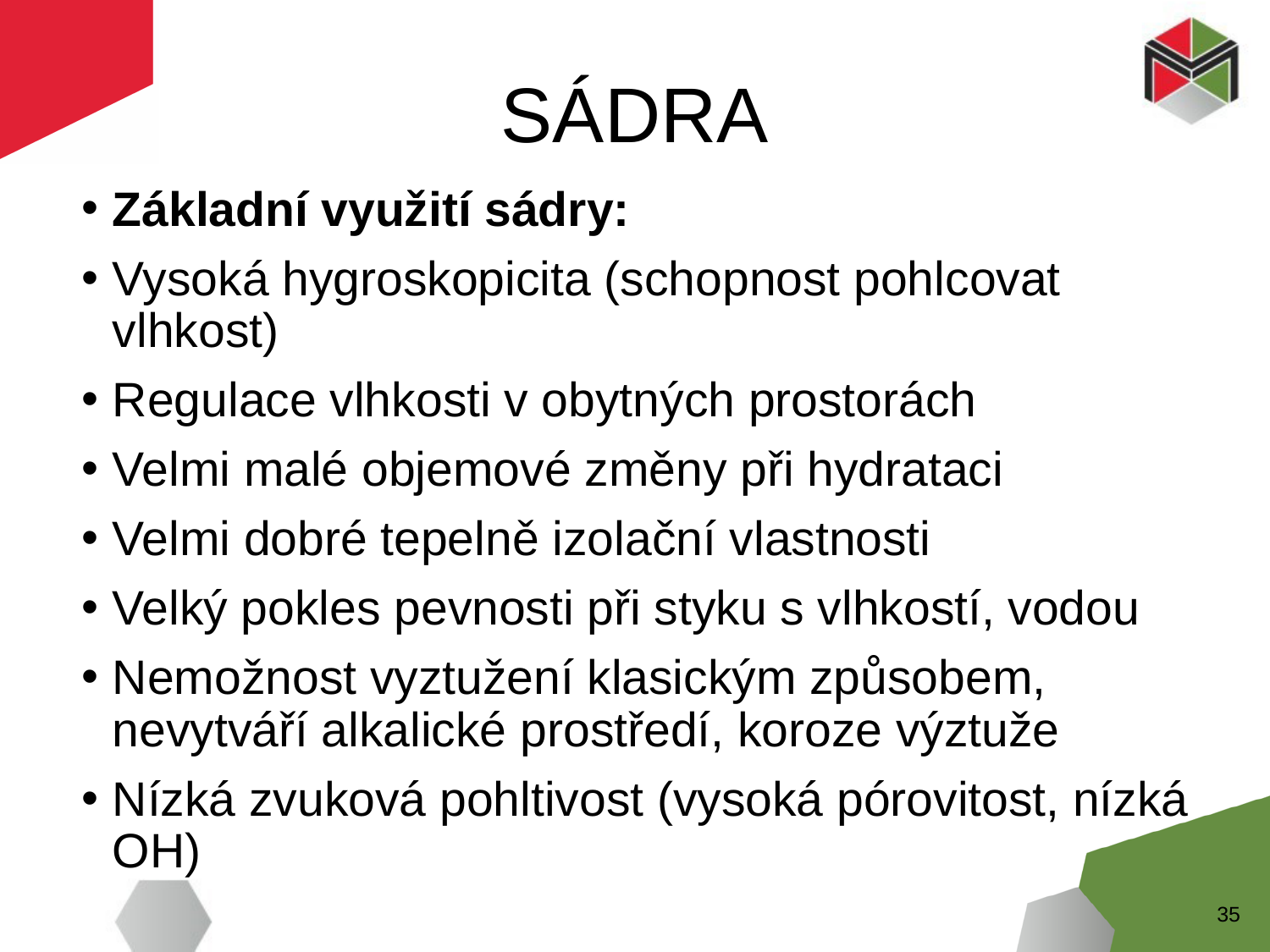

# SÁDRA
Základní využití sádry:
Vysoká hygroskopicita (schopnost pohlcovat vlhkost)
Regulace vlhkosti v obytných prostorách
Velmi malé objemové změny při hydrataci
Velmi dobré tepelně izolační vlastnosti
Velký pokles pevnosti při styku s vlhkostí, vodou
Nemožnost vyztužení klasickým způsobem, nevytváří alkalické prostředí, koroze výztuže
Nízká zvuková pohltivost (vysoká pórovitost, nízká OH)
35